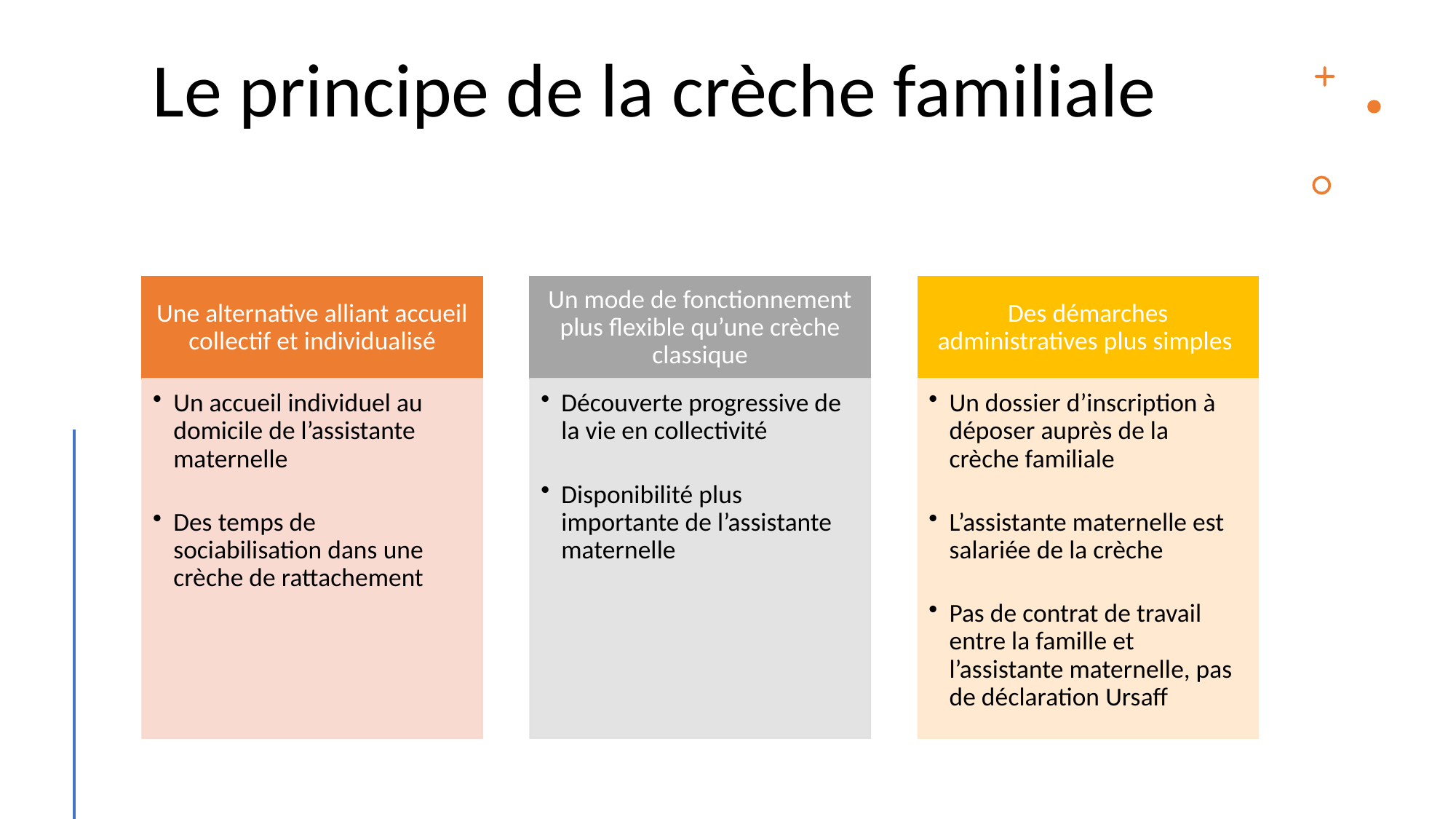

# Le principe de la crèche familiale

Une alternative alliant accueil collectif et individualisé
Un accueil individuel au domicile de l’assistante maternelle

Des temps de sociabilisation dans une crèche de rattachement
Un mode de fonctionnement plus flexible qu’une crèche classique
Découverte progressive de la vie en collectivité

Disponibilité plus importante de l’assistante maternelle
Des démarches administratives plus simples
Un dossier d’inscription à déposer auprès de la crèche familiale

L’assistante maternelle est salariée de la crèche

Pas de contrat de travail entre la famille et l’assistante maternelle, pas de déclaration Ursaff